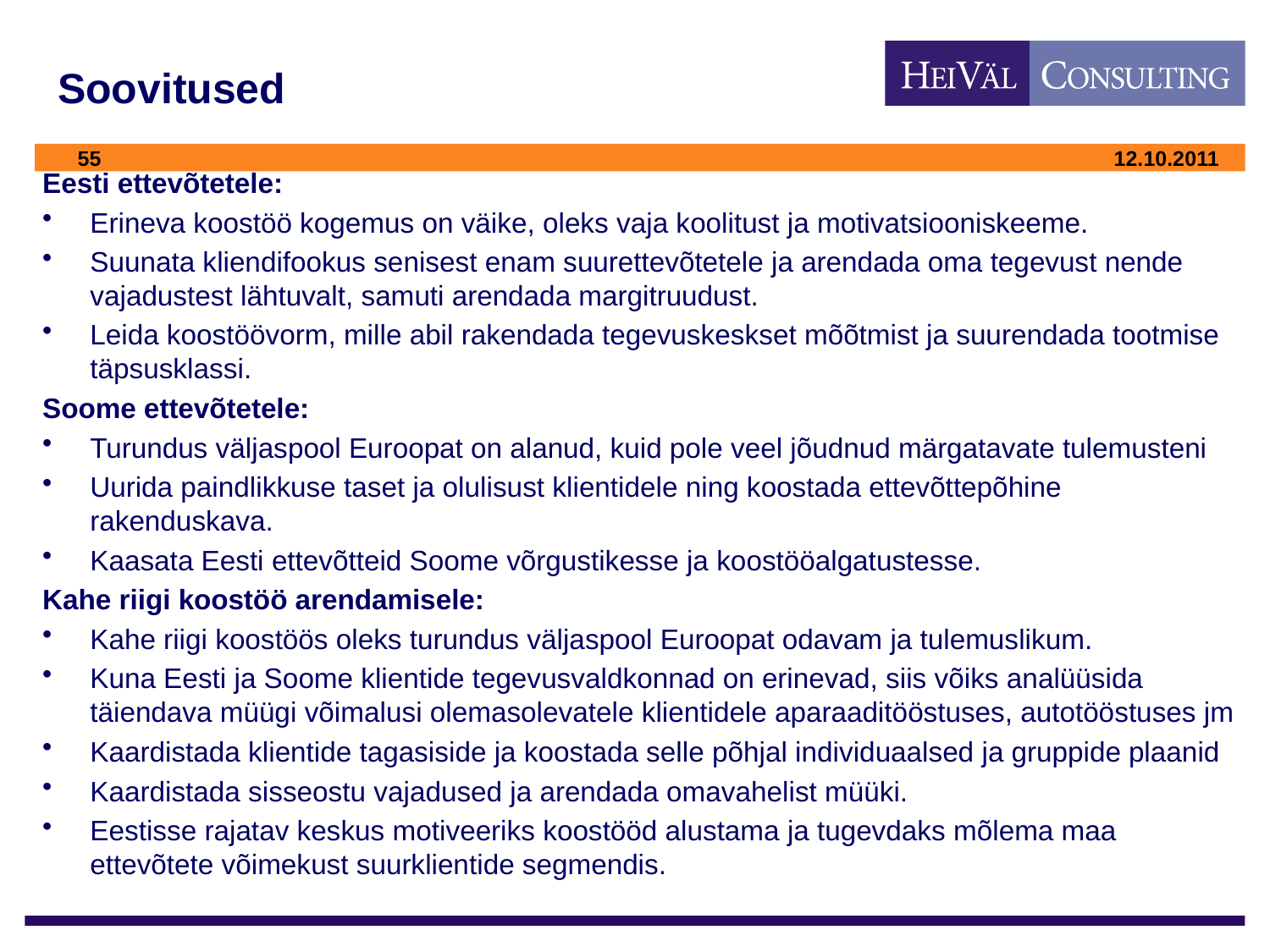

# Soovitused
Eesti ettevõtetele:
Erineva koostöö kogemus on väike, oleks vaja koolitust ja motivatsiooniskeeme.
Suunata kliendifookus senisest enam suurettevõtetele ja arendada oma tegevust nende vajadustest lähtuvalt, samuti arendada margitruudust.
Leida koostöövorm, mille abil rakendada tegevuskeskset mõõtmist ja suurendada tootmise täpsusklassi.
Soome ettevõtetele:
Turundus väljaspool Euroopat on alanud, kuid pole veel jõudnud märgatavate tulemusteni
Uurida paindlikkuse taset ja olulisust klientidele ning koostada ettevõttepõhine rakenduskava.
Kaasata Eesti ettevõtteid Soome võrgustikesse ja koostööalgatustesse.
Kahe riigi koostöö arendamisele:
Kahe riigi koostöös oleks turundus väljaspool Euroopat odavam ja tulemuslikum.
Kuna Eesti ja Soome klientide tegevusvaldkonnad on erinevad, siis võiks analüüsida täiendava müügi võimalusi olemasolevatele klientidele aparaaditööstuses, autotööstuses jm
Kaardistada klientide tagasiside ja koostada selle põhjal individuaalsed ja gruppide plaanid
Kaardistada sisseostu vajadused ja arendada omavahelist müüki.
Eestisse rajatav keskus motiveeriks koostööd alustama ja tugevdaks mõlema maa ettevõtete võimekust suurklientide segmendis.